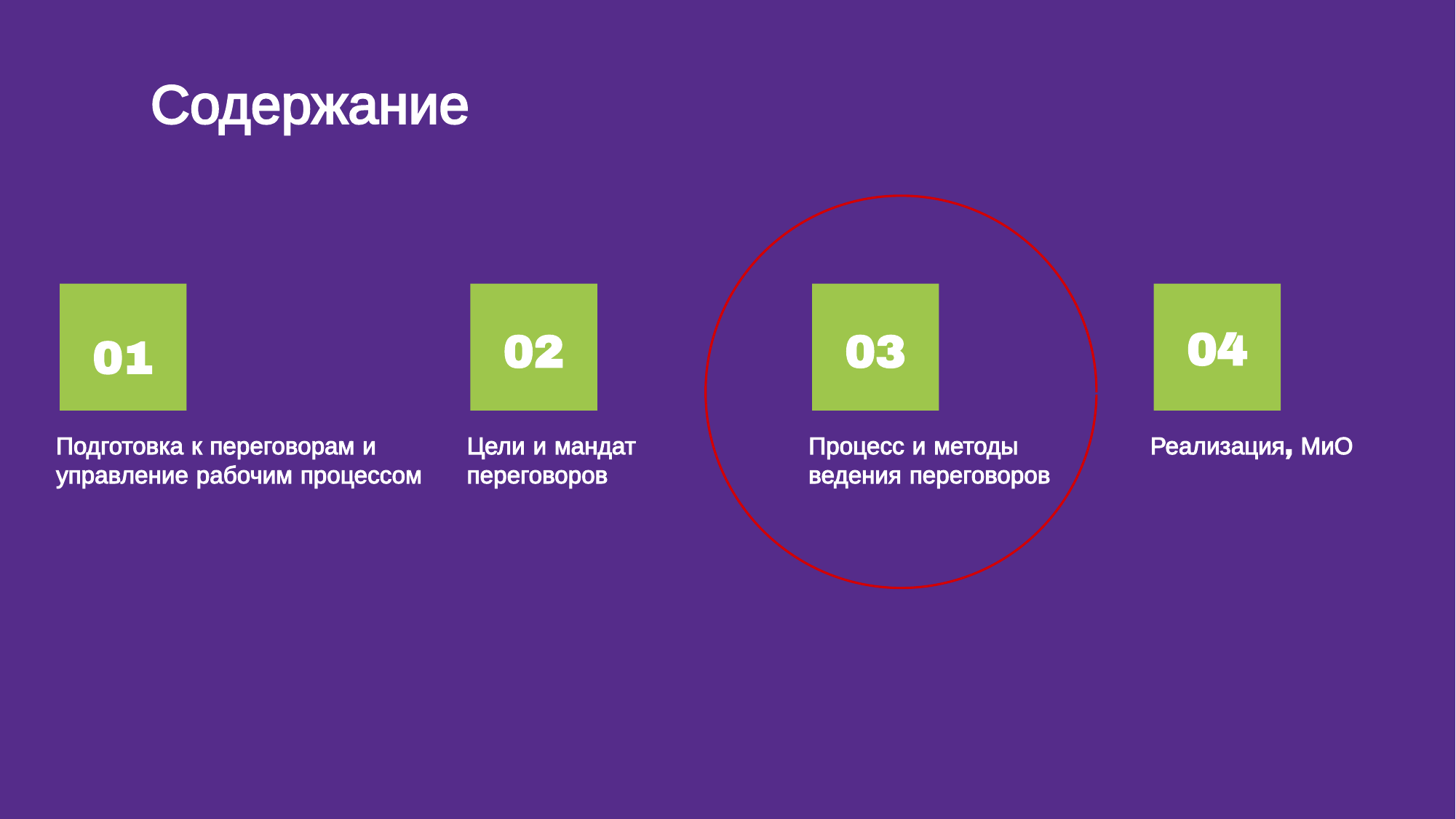

Содержание

01

02

03

04
Подготовка к переговорам и управление рабочим процессом
Цели и мандат
переговоров
Процесс и методы ведения переговоров
Реализация, МиО